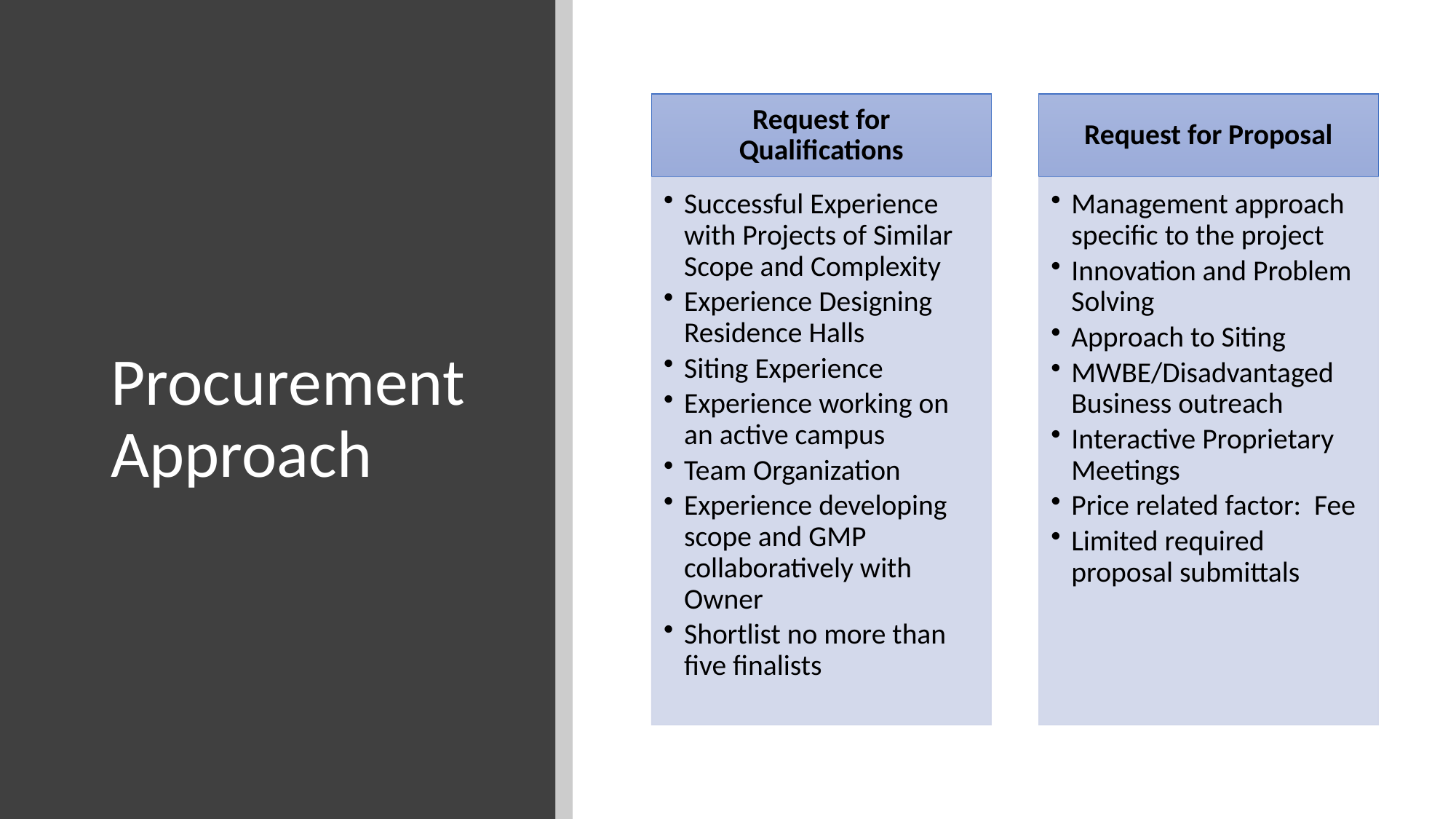

Request for Qualifications
Successful Experience with Projects of Similar Scope and Complexity
Experience Designing Residence Halls
Siting Experience
Experience working on an active campus
Team Organization
Experience developing scope and GMP collaboratively with Owner
Shortlist no more than five finalists
Request for Proposal
Management approach specific to the project
Innovation and Problem Solving
Approach to Siting
MWBE/Disadvantaged Business outreach
Interactive Proprietary Meetings
Price related factor:  Fee
Limited required proposal submittals
# Procurement Approach